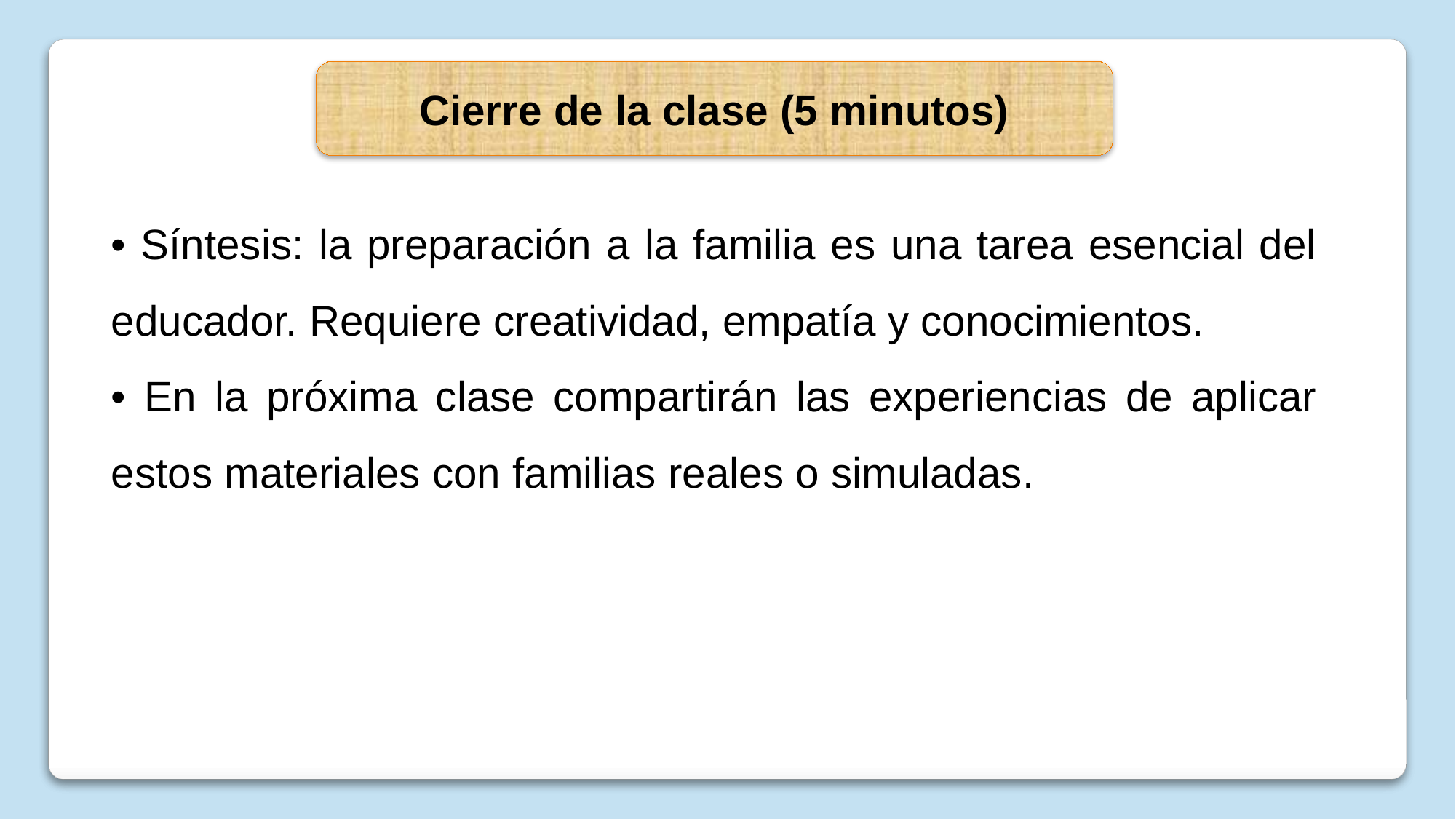

Cierre de la clase (5 minutos)
• Síntesis: la preparación a la familia es una tarea esencial del educador. Requiere creatividad, empatía y conocimientos.
• En la próxima clase compartirán las experiencias de aplicar estos materiales con familias reales o simuladas.